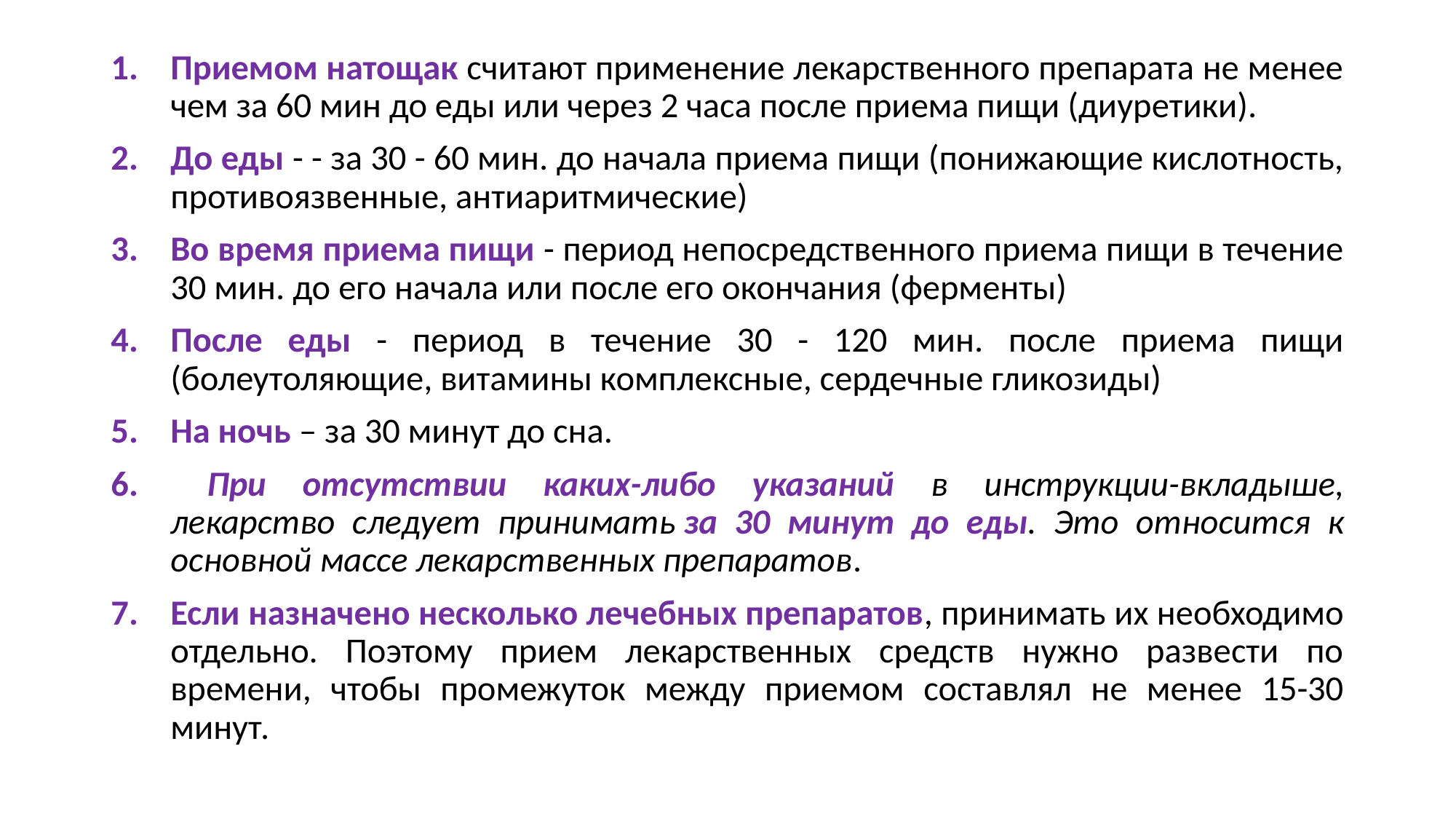

#
Приемом натощак считают применение лекарственного препарата не менее чем за 60 мин до еды или через 2 часа после приема пищи (диуретики).
До еды - - за 30 - 60 мин. до начала приема пищи (понижающие кислотность, противоязвенные, антиаритмические)
Во время приема пищи - период непосредственного приема пищи в течение 30 мин. до его начала или после его окончания (ферменты)
После еды - период в течение 30 - 120 мин. после приема пищи (болеутоляющие, витамины комплексные, сердечные гликозиды)
На ночь – за 30 минут до сна.
 При отсутствии каких-либо указаний в инструкции-вкладыше, лекарство следует принимать за 30 минут до еды. Это относится к основной массе лекарственных препаратов.
Если назначено несколько лечебных препаратов, принимать их необходимо отдельно. Поэтому прием лекарственных средств нужно развести по времени, чтобы промежуток между приемом составлял не менее 15-30 минут.